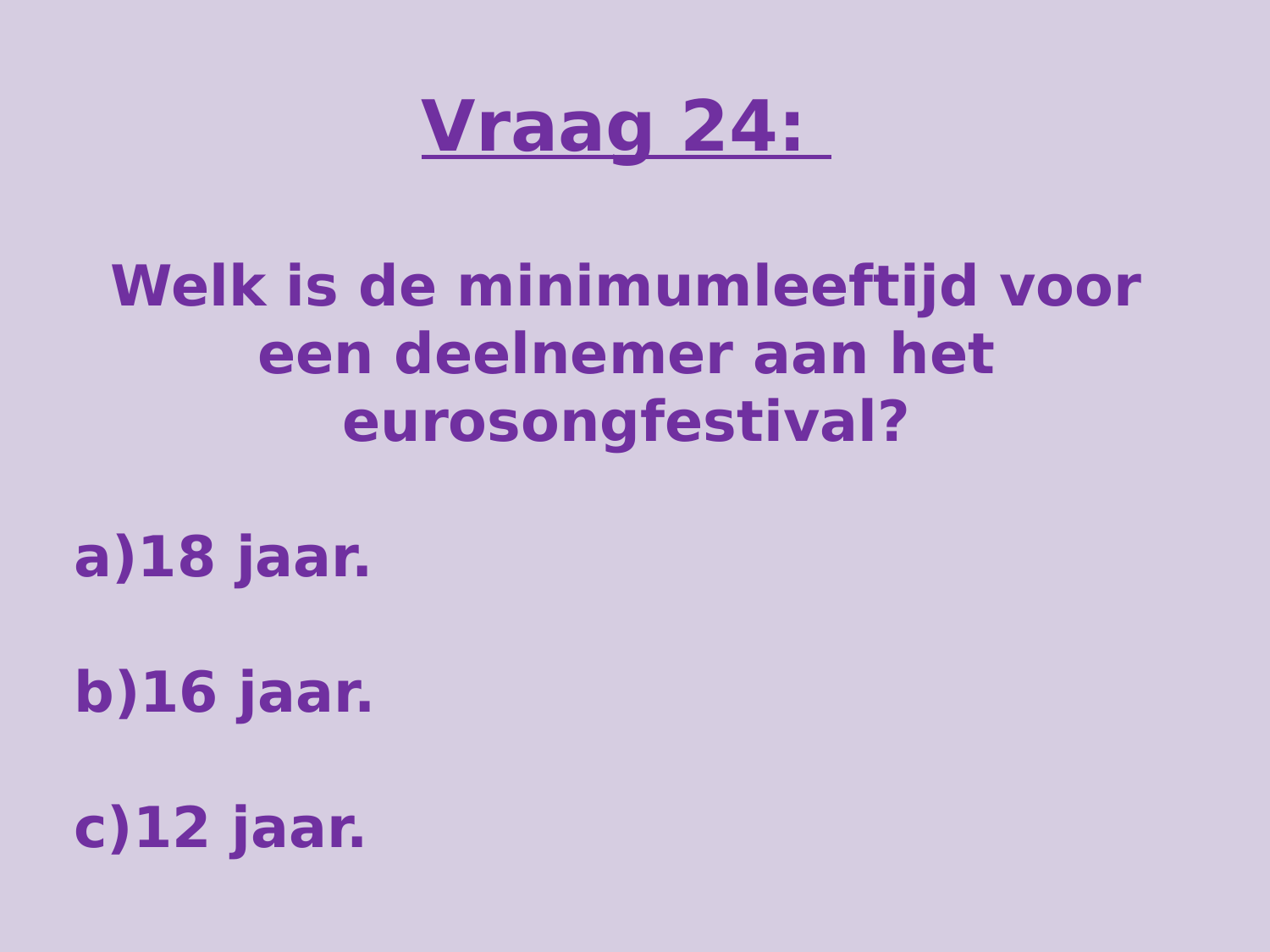

Vraag 24:

Welk is de minimumleeftijd voor een deelnemer aan het eurosongfestival?

a)18 jaar.

b)16 jaar.

c)12 jaar.